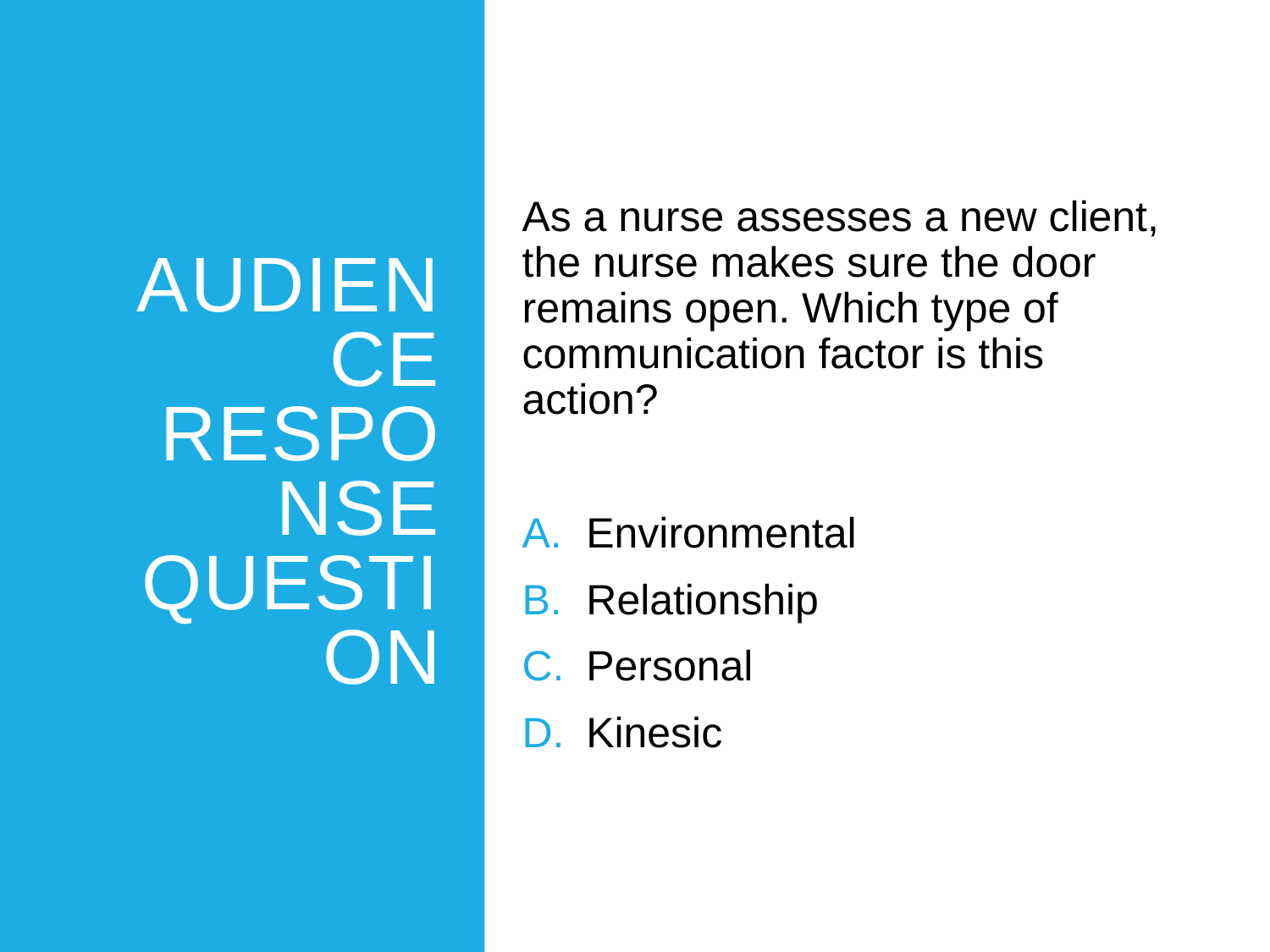

# Audience Response Question
As a nurse assesses a new client, the nurse makes sure the door remains open. Which type of communication factor is this action?

Environmental
Relationship
Personal
Kinesic